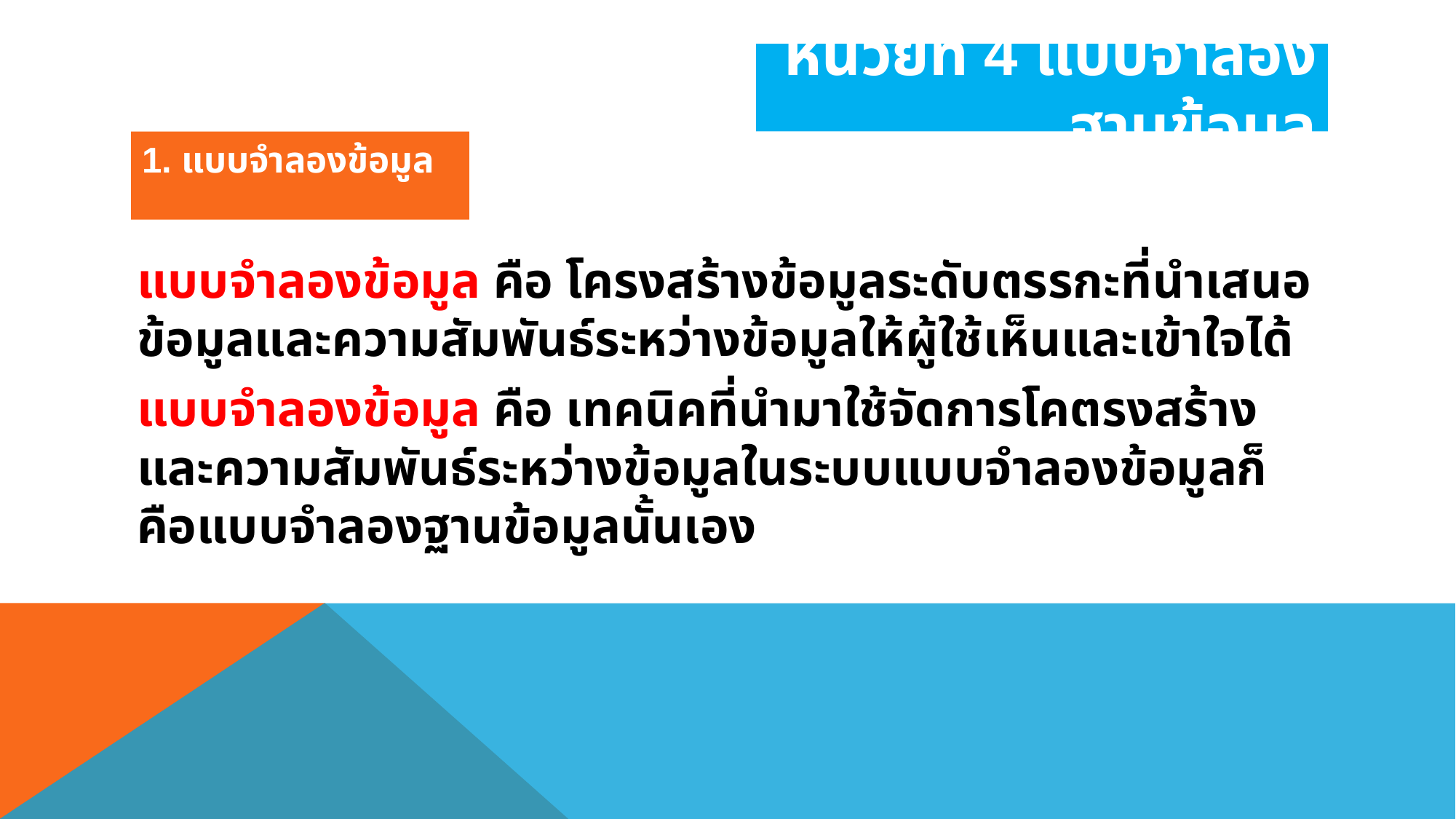

# หน่วยที่ 4 แบบจำลองฐานข้อมูล
1. แบบจำลองข้อมูล
แบบจำลองข้อมูล คือ โครงสร้างข้อมูลระดับตรรกะที่นำเสนอข้อมูลและความสัมพันธ์ระหว่างข้อมูลให้ผู้ใช้เห็นและเข้าใจได้
แบบจำลองข้อมูล คือ เทคนิคที่นำมาใช้จัดการโคตรงสร้างและความสัมพันธ์ระหว่างข้อมูลในระบบแบบจำลองข้อมูลก็คือแบบจำลองฐานข้อมูลนั้นเอง